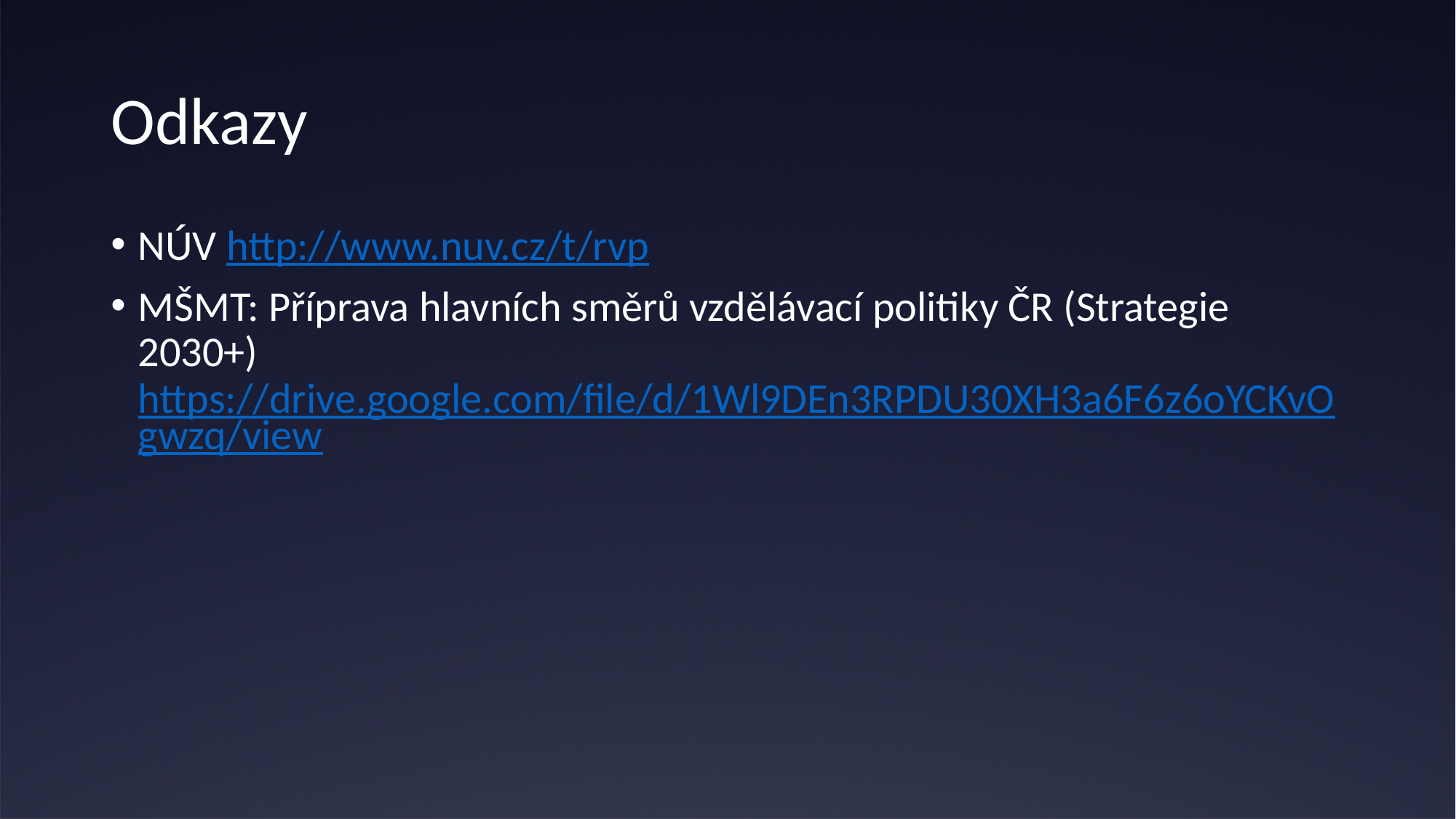

# Odkazy
NÚV http://www.nuv.cz/t/rvp
MŠMT: Příprava hlavních směrů vzdělávací politiky ČR (Strategie 2030+) https://drive.google.com/file/d/1Wl9DEn3RPDU30XH3a6F6z6oYCKvOgwzq/view